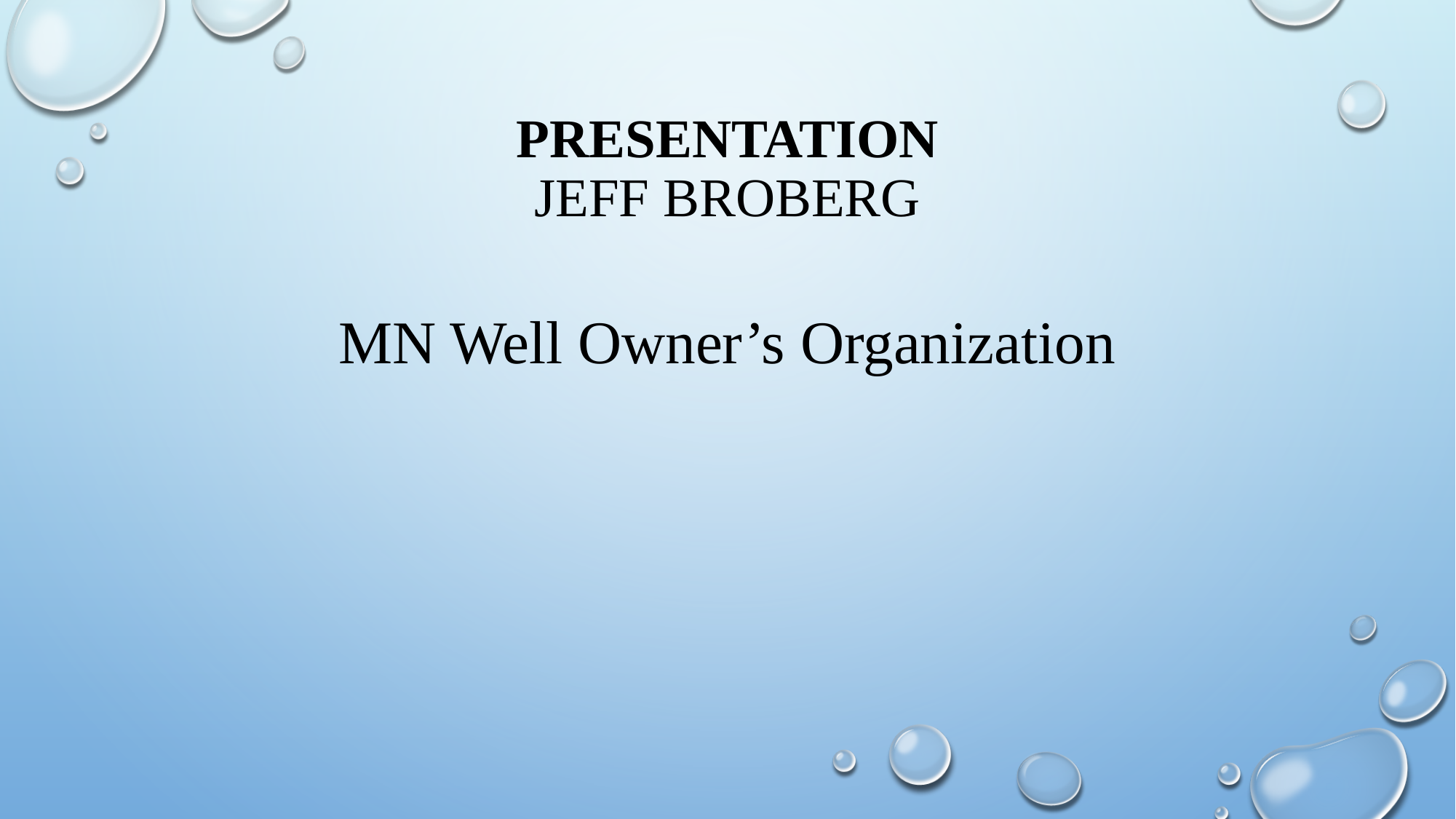

# Presentation Jeff Broberg
MN Well Owner’s Organization